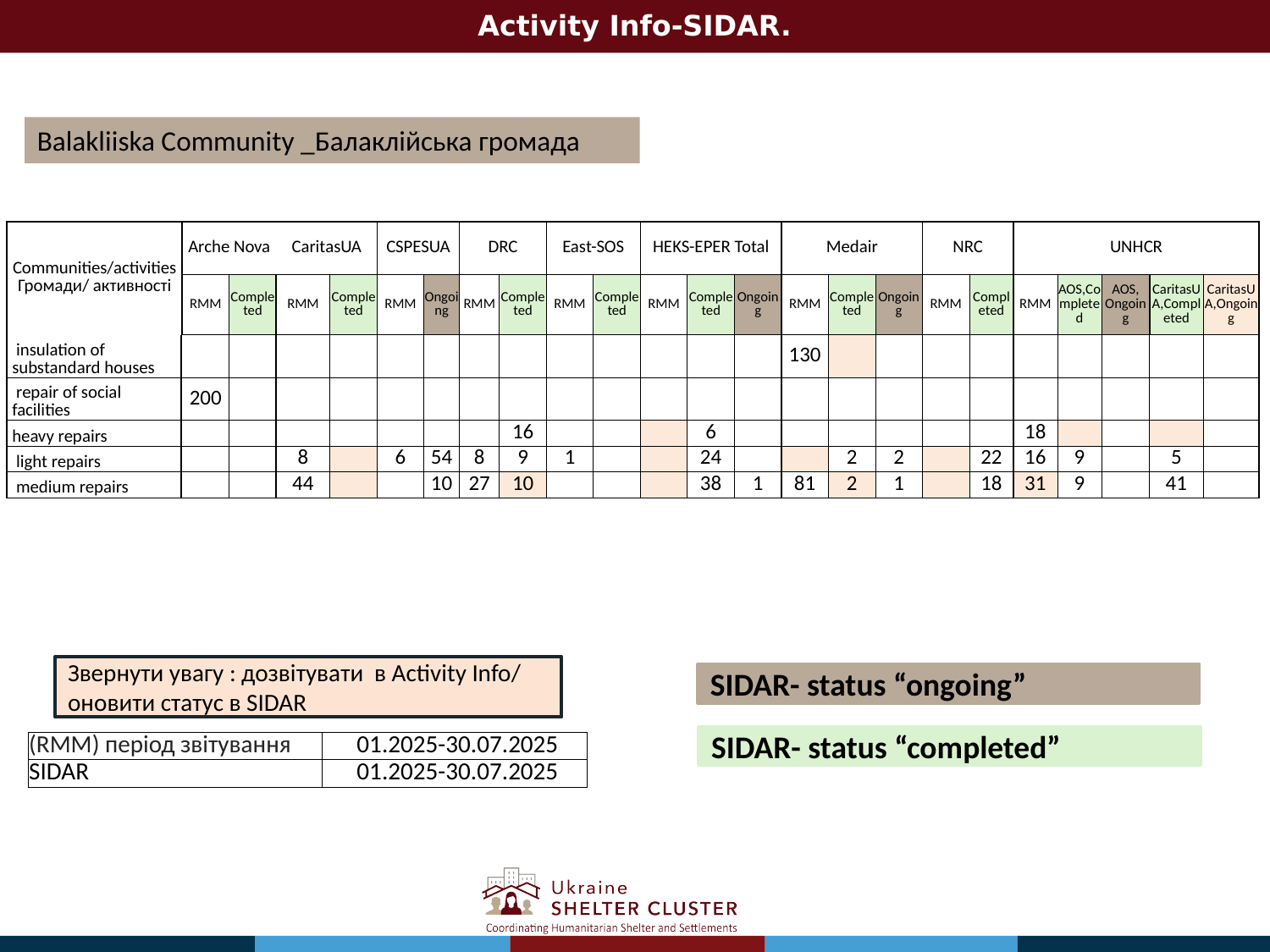

Activity Info-SIDAR.
Balakliiska Community _Балаклійська громада
| Communities/activities Громади/ активності | Arche Nova |  | CaritasUA |  | CSPESUA |  | DRC |  | East-SOS |  | HEKS-EPER Total |  |  | Medair |  |  | NRC |  | UNHCR |  |  |  |  |
| --- | --- | --- | --- | --- | --- | --- | --- | --- | --- | --- | --- | --- | --- | --- | --- | --- | --- | --- | --- | --- | --- | --- | --- |
|  | RMM | Completed | RMM | Completed | RMM | Ongoing | RMM | Completed | RMM | Completed | RMM | Completed | Ongoing | RMM | Completed | Ongoing | RMM | Completed | RMM | AOS,Completed | AOS, Ongoing | CaritasUA,Completed | CaritasUA,Ongoing |
| insulation of substandard houses |  |  |  |  |  |  |  |  |  |  |  |  |  | 130 |  |  |  |  |  |  |  |  |  |
| repair of social facilities | 200 |  |  |  |  |  |  |  |  |  |  |  |  |  |  |  |  |  |  |  |  |  |  |
| heavy repairs |  |  |  |  |  |  |  | 16 |  |  |  | 6 |  |  |  |  |  |  | 18 |  |  |  |  |
| light repairs |  |  | 8 |  | 6 | 54 | 8 | 9 | 1 |  |  | 24 |  |  | 2 | 2 |  | 22 | 16 | 9 |  | 5 |  |
| medium repairs |  |  | 44 |  |  | 10 | 27 | 10 |  |  |  | 38 | 1 | 81 | 2 | 1 |  | 18 | 31 | 9 |  | 41 |  |
Звернути увагу : дозвітувати  в Activity Info/ оновити статус в SIDAR
SIDAR- status “ongoing”
SIDAR- status “completed”
| (RMM) період звітування | 01.2025-30.07.2025 |
| --- | --- |
| SIDAR | 01.2025-30.07.2025 |